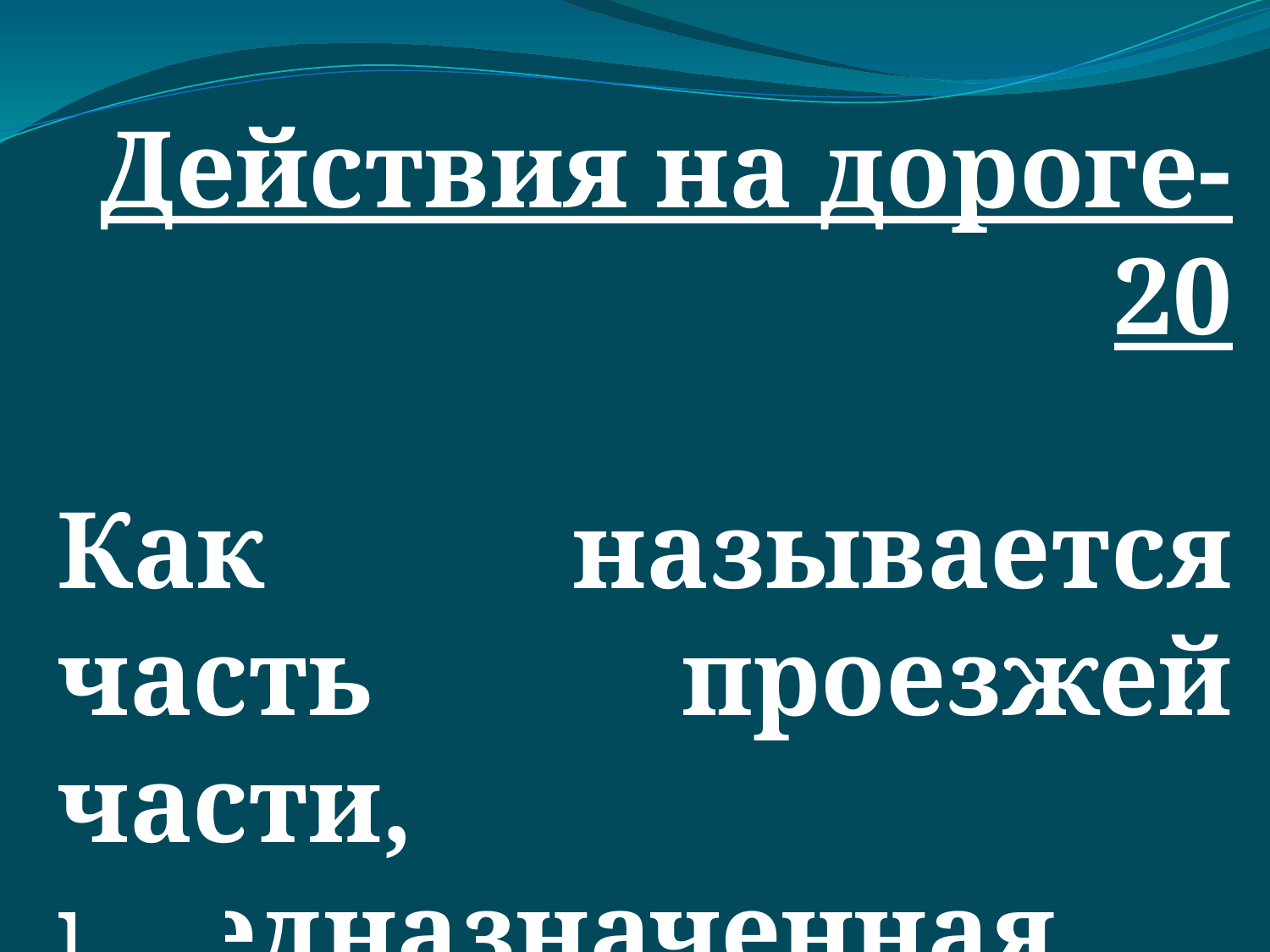

Действия на дороге-20

Как называется часть проезжей части, предназначенная для пешеходов?